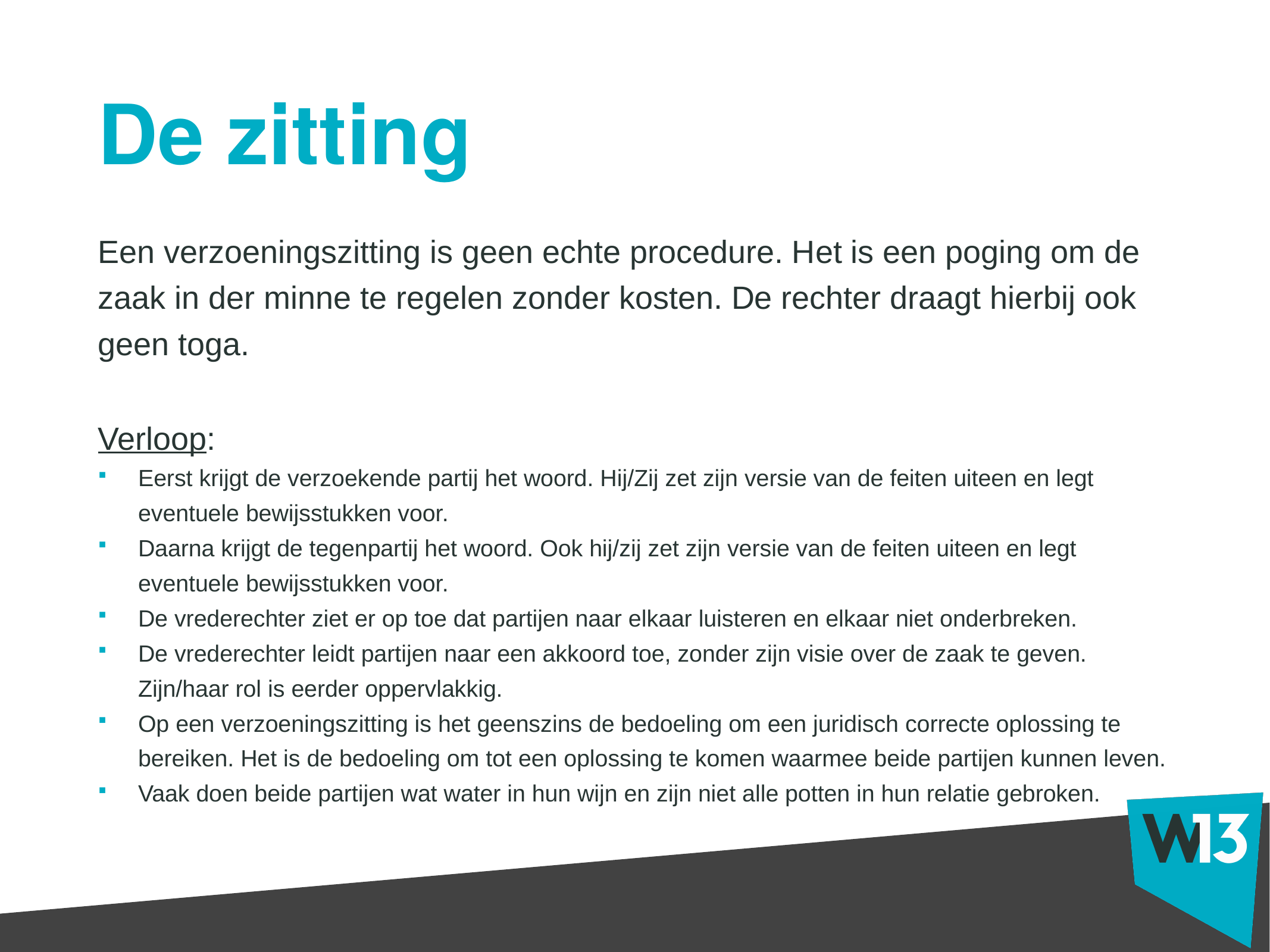

# De zitting
Een verzoeningszitting is geen echte procedure. Het is een poging om de zaak in der minne te regelen zonder kosten. De rechter draagt hierbij ook geen toga.

Verloop:
Eerst krijgt de verzoekende partij het woord. Hij/Zij zet zijn versie van de feiten uiteen en legt eventuele bewijsstukken voor.
Daarna krijgt de tegenpartij het woord. Ook hij/zij zet zijn versie van de feiten uiteen en legt eventuele bewijsstukken voor.
De vrederechter ziet er op toe dat partijen naar elkaar luisteren en elkaar niet onderbreken.
De vrederechter leidt partijen naar een akkoord toe, zonder zijn visie over de zaak te geven. Zijn/haar rol is eerder oppervlakkig.
Op een verzoeningszitting is het geenszins de bedoeling om een juridisch correcte oplossing te bereiken. Het is de bedoeling om tot een oplossing te komen waarmee beide partijen kunnen leven.
Vaak doen beide partijen wat water in hun wijn en zijn niet alle potten in hun relatie gebroken.